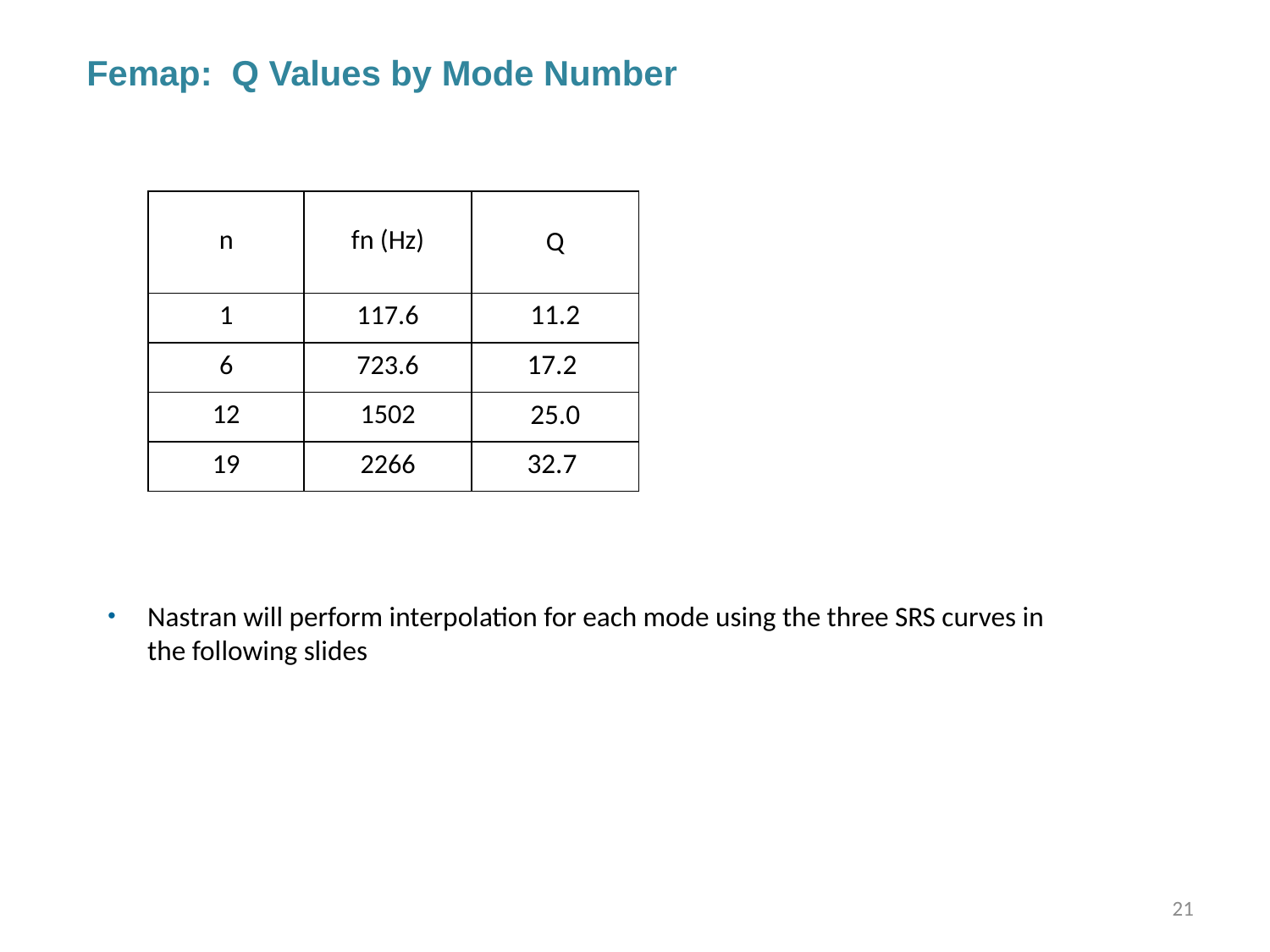

Femap:  Q Values by Mode Number
| n | fn (Hz) | Q |
| --- | --- | --- |
| 1 | 117.6 | 11.2 |
| 6 | 723.6 | 17.2 |
| 12 | 1502 | 25.0 |
| 19 | 2266 | 32.7 |
Nastran will perform interpolation for each mode using the three SRS curves in the following slides
21